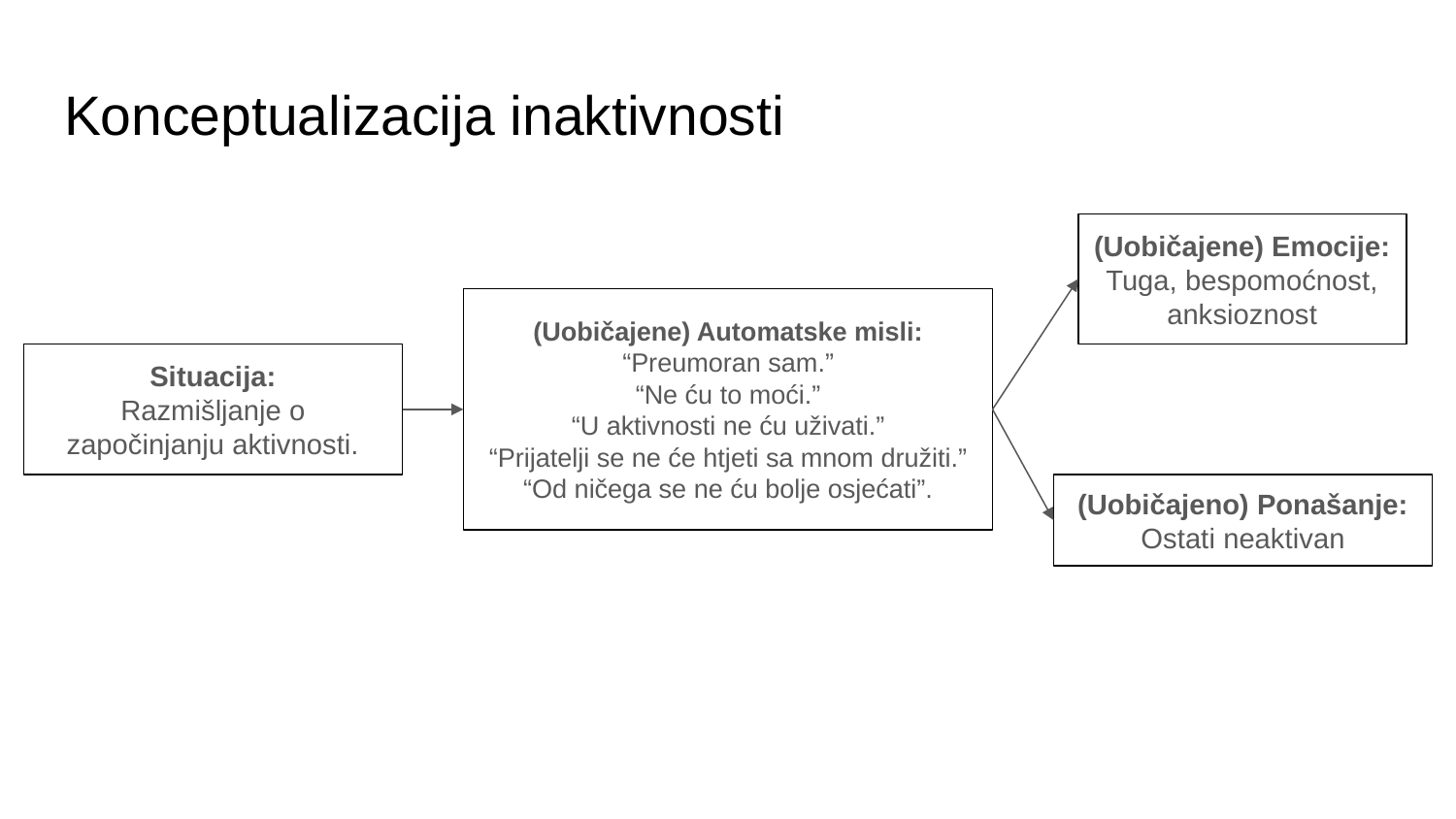

# Konceptualizacija inaktivnosti
(Uobičajene) Emocije:
Tuga, bespomoćnost, anksioznost
(Uobičajene) Automatske misli:
“Preumoran sam.”
“Ne ću to moći.”
“U aktivnosti ne ću uživati.”
“Prijatelji se ne će htjeti sa mnom družiti.”
“Od ničega se ne ću bolje osjećati”.
Situacija:
Razmišljanje o započinjanju aktivnosti.
(Uobičajeno) Ponašanje:
Ostati neaktivan